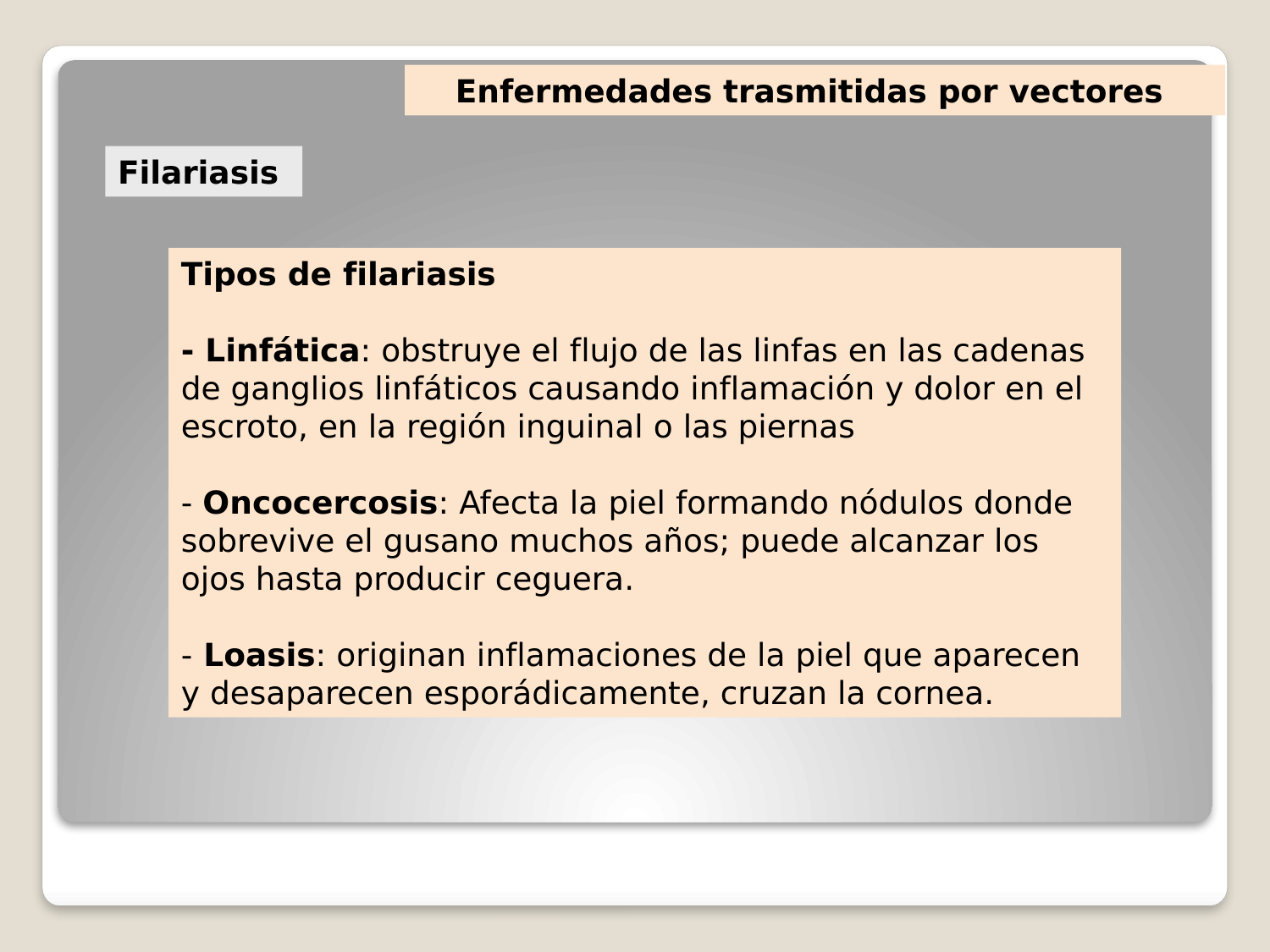

Enfermedades trasmitidas por vectores
Filariasis
Tipos de filariasis

- Linfática: obstruye el flujo de las linfas en las cadenas de ganglios linfáticos causando inflamación y dolor en el escroto, en la región inguinal o las piernas

- Oncocercosis: Afecta la piel formando nódulos donde sobrevive el gusano muchos años; puede alcanzar los ojos hasta producir ceguera.

- Loasis: originan inflamaciones de la piel que aparecen y desaparecen esporádicamente, cruzan la cornea.